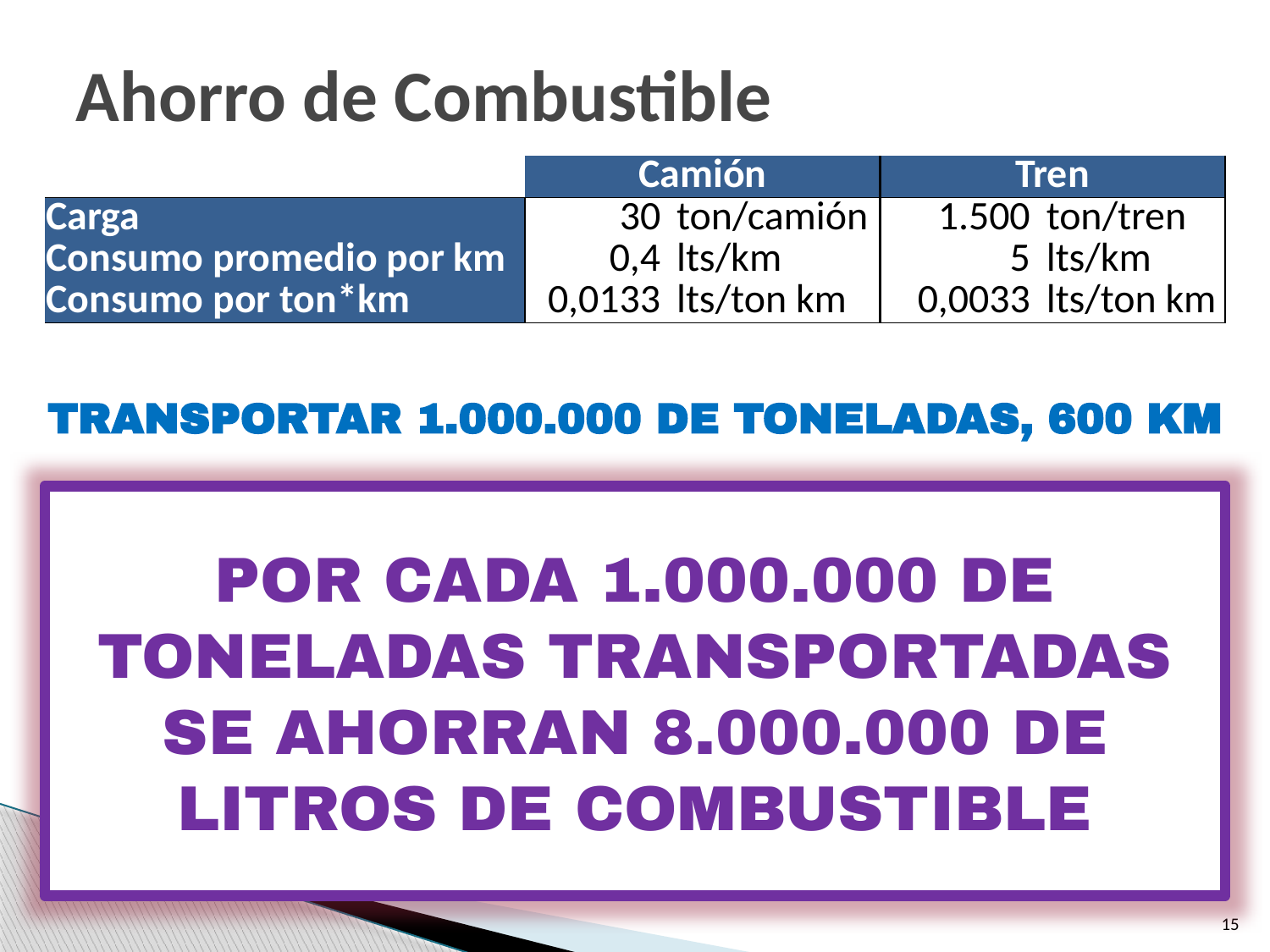

# Ahorro de Combustible
|  | Camión |  | Tren |  |
| --- | --- | --- | --- | --- |
| Carga | 30 | ton/camión | 1.500 | ton/tren |
| Consumo promedio por km | 0,4 | lts/km | 5 | lts/km |
| Consumo por ton\*km | 0,0133 | lts/ton km | 0,0033 | lts/ton km |
TRANSPORTAR 1.000.000 DE TONELADAS, 600 KM
CAMIÓN
POR CADA 1.000.000 DE TONELADAS TRANSPORTADAS SE AHORRAN 8.000.000 DE LITROS DE COMBUSTIBLE

12.000.000 lts.
4.000.000 lts.
TREN

15